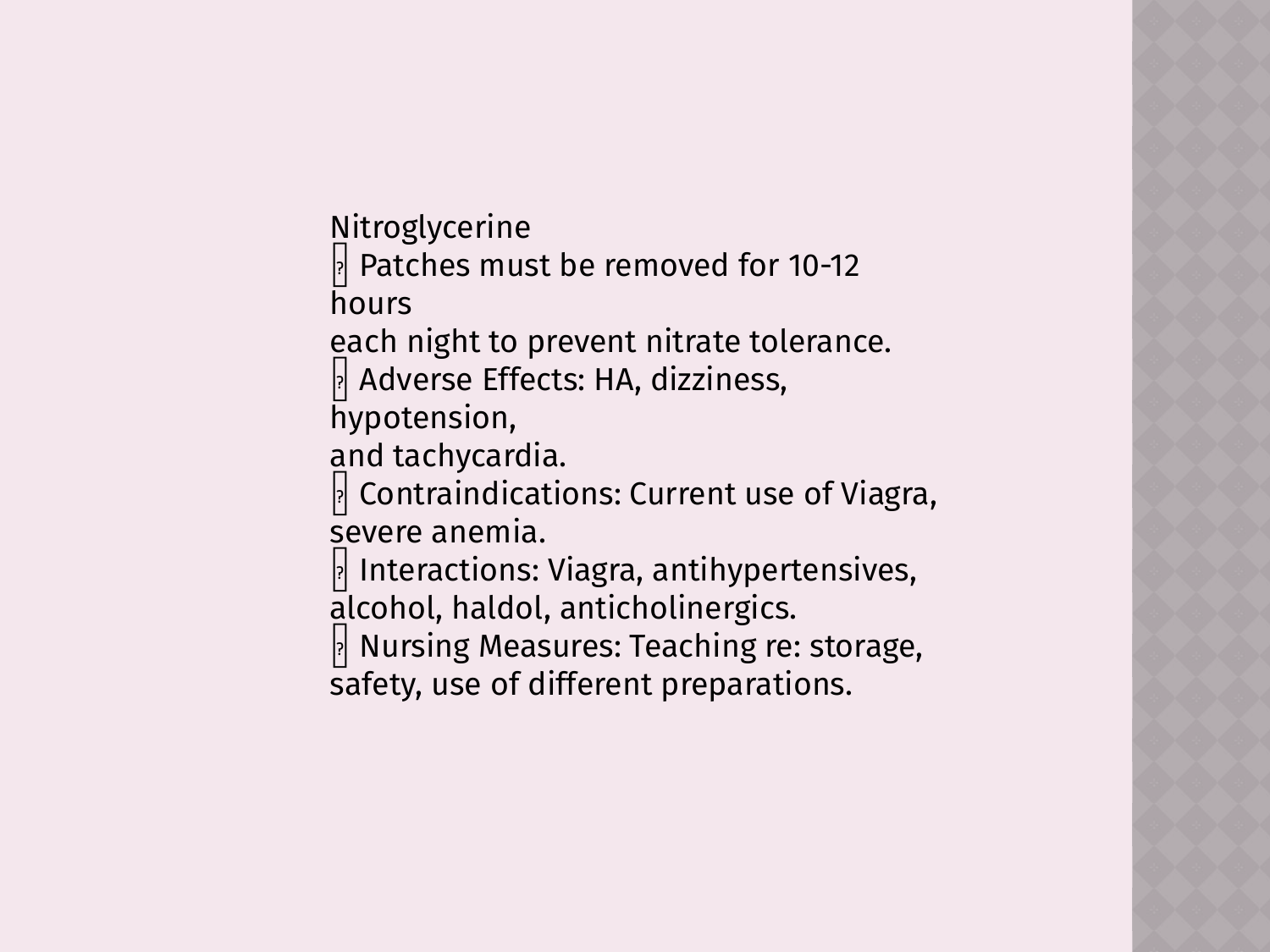

Nitroglycerine
􀂄 Patches must be removed for 10-12 hours
each night to prevent nitrate tolerance.
􀂄 Adverse Effects: HA, dizziness, hypotension,
and tachycardia.
􀂄 Contraindications: Current use of Viagra,
severe anemia.
􀂄 Interactions: Viagra, antihypertensives,
alcohol, haldol, anticholinergics.
􀂄 Nursing Measures: Teaching re: storage,
safety, use of different preparations.